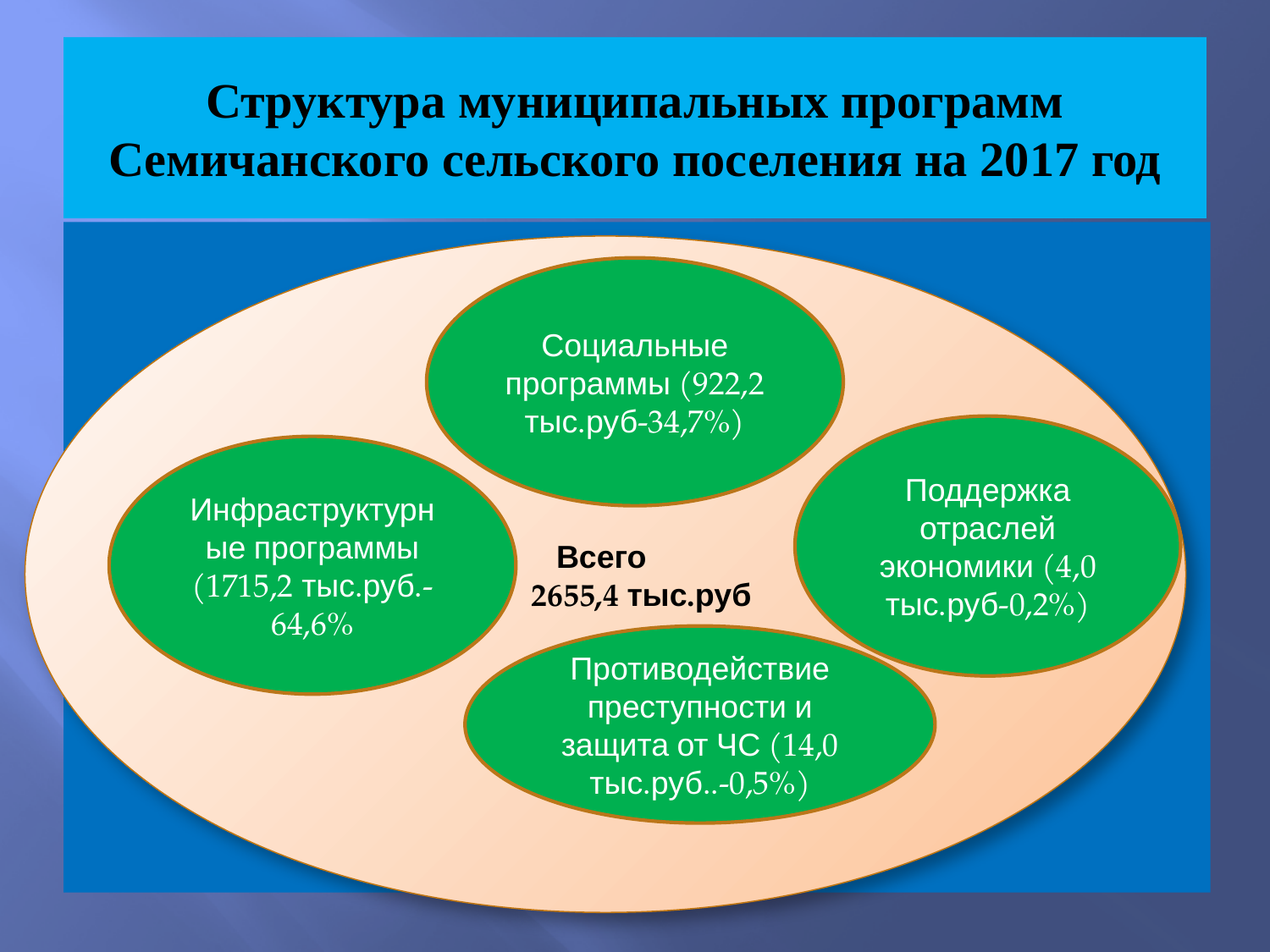

# Структура муниципальных программ Семичанского сельского поселения на 2017 год

Всего
         2655,4 тыс.руб
Социальные программы (922,2 тыс.руб-34,7%)
Поддержка отраслей экономики (4,0 тыс.руб-0,2%)
Инфраструктурные программы (1715,2 тыс.руб.-64,6%
Противодействие преступности и защита от ЧС (14,0 тыс.руб..-0,5%)